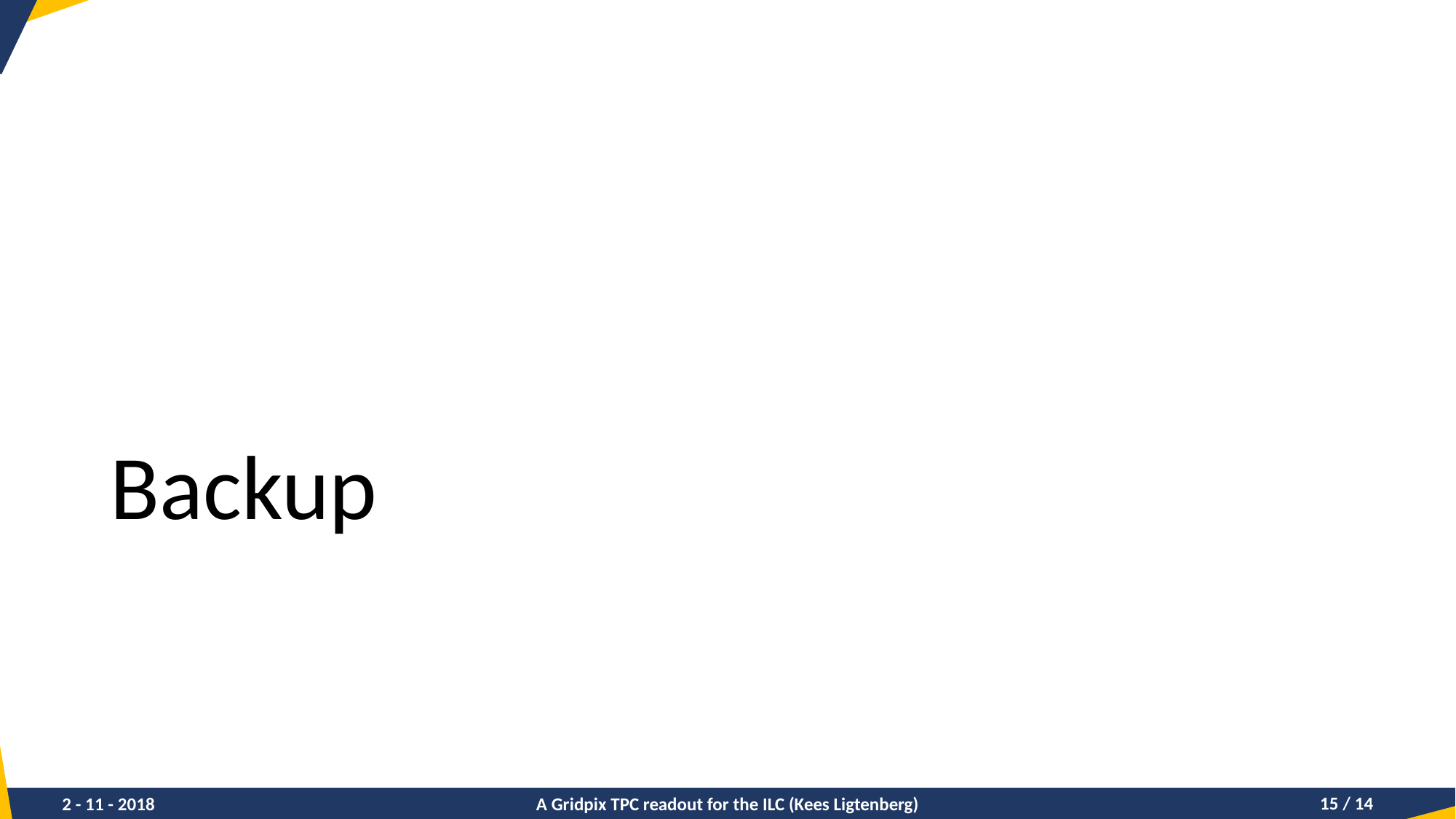

# Backup

2 - 11 - 2018
A Gridpix TPC readout for the ILC (Kees Ligtenberg)